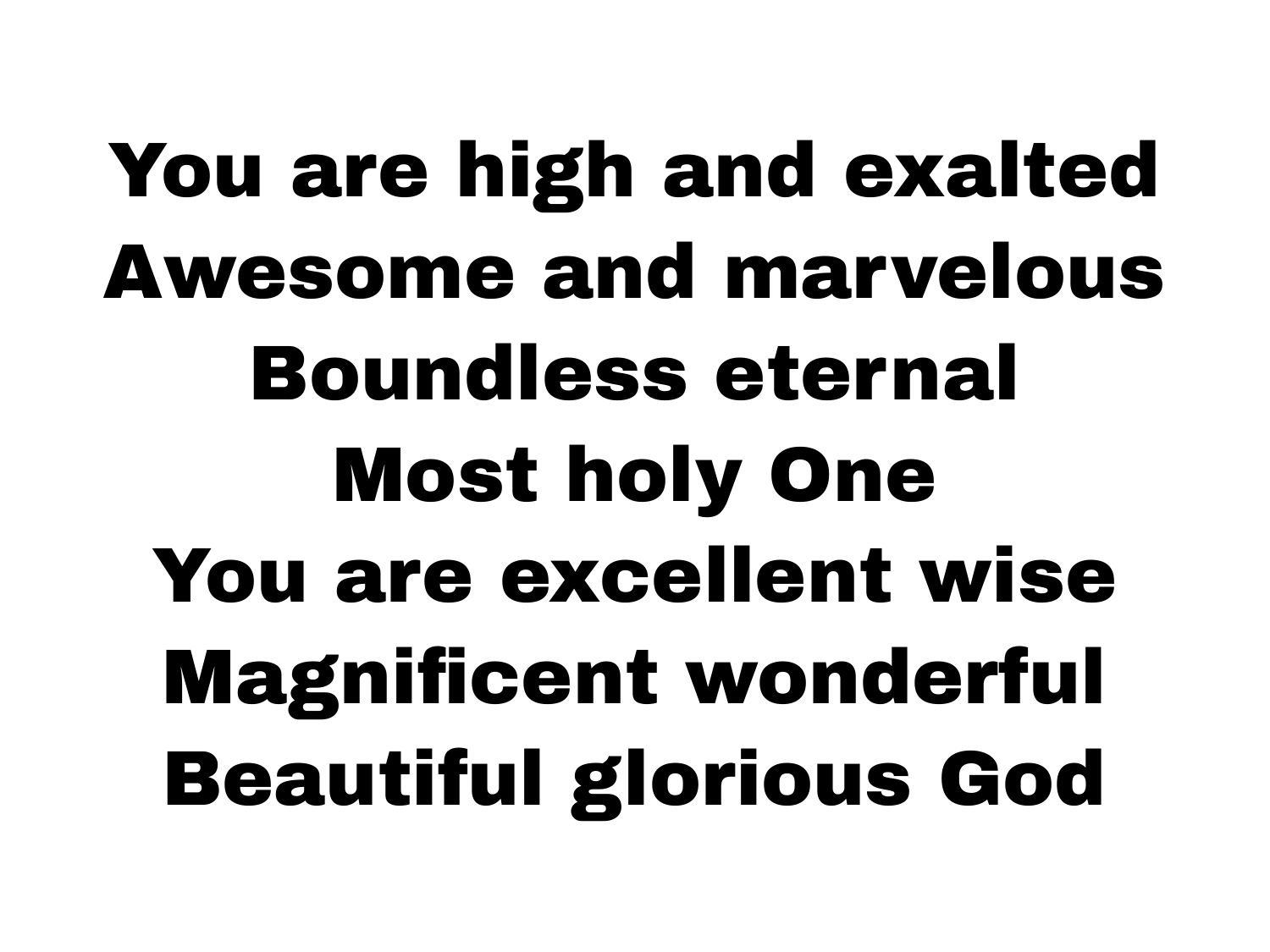

You are high and exalted​
Awesome and marvelous​
Boundless eternal​
Most holy One
You are excellent wise​
Magnificent wonderful​
Beautiful glorious God​